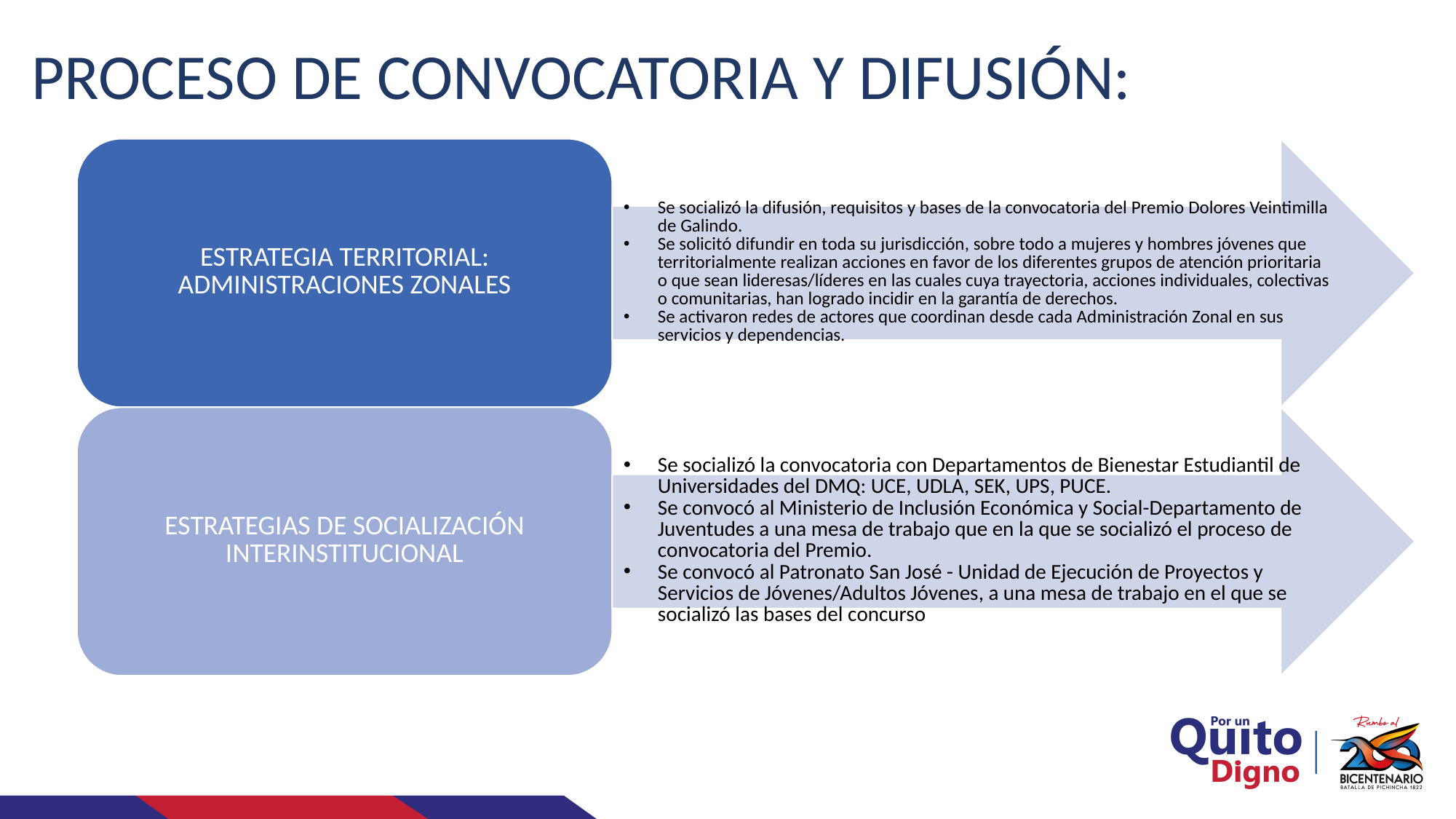

# PROCESO DE CONVOCATORIA Y DIFUSIÓN:
ESTRATEGIAS DE SOCIALIZACIÓN INTERINSTITUCIONAL
ESTRATEGIA TERRITORIAL: ADMINISTRACIONES ZONALES
Se socializó la difusión, requisitos y bases de la convocatoria del Premio Dolores Veintimilla de Galindo.
Se solicitó difundir en toda su jurisdicción, sobre todo a mujeres y hombres jóvenes que territorialmente realizan acciones en favor de los diferentes grupos de atención prioritaria o que sean lideresas/líderes en las cuales cuya trayectoria, acciones individuales, colectivas o comunitarias, han logrado incidir en la garantía de derechos.
Se activaron redes de actores que coordinan desde cada Administración Zonal en sus servicios y dependencias.
Se socializó la convocatoria con Departamentos de Bienestar Estudiantil de Universidades del DMQ: UCE, UDLA, SEK, UPS, PUCE.
Se convocó al Ministerio de Inclusión Económica y Social-Departamento de Juventudes a una mesa de trabajo que en la que se socializó el proceso de convocatoria del Premio.
Se convocó al Patronato San José - Unidad de Ejecución de Proyectos y Servicios de Jóvenes/Adultos Jóvenes, a una mesa de trabajo en el que se socializó las bases del concurso